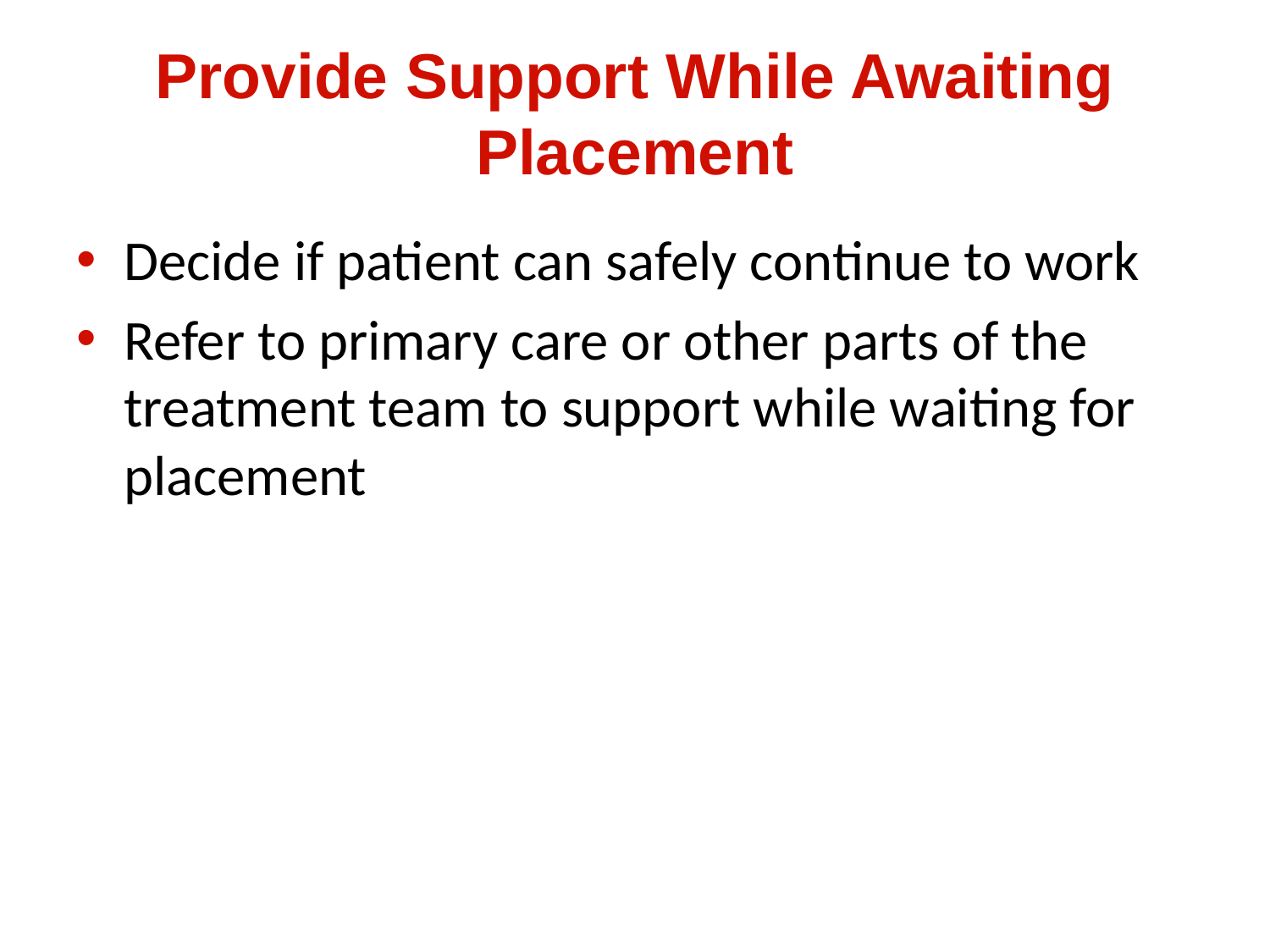

# Provide Support While Awaiting Placement
Decide if patient can safely continue to work
Refer to primary care or other parts of the treatment team to support while waiting for placement